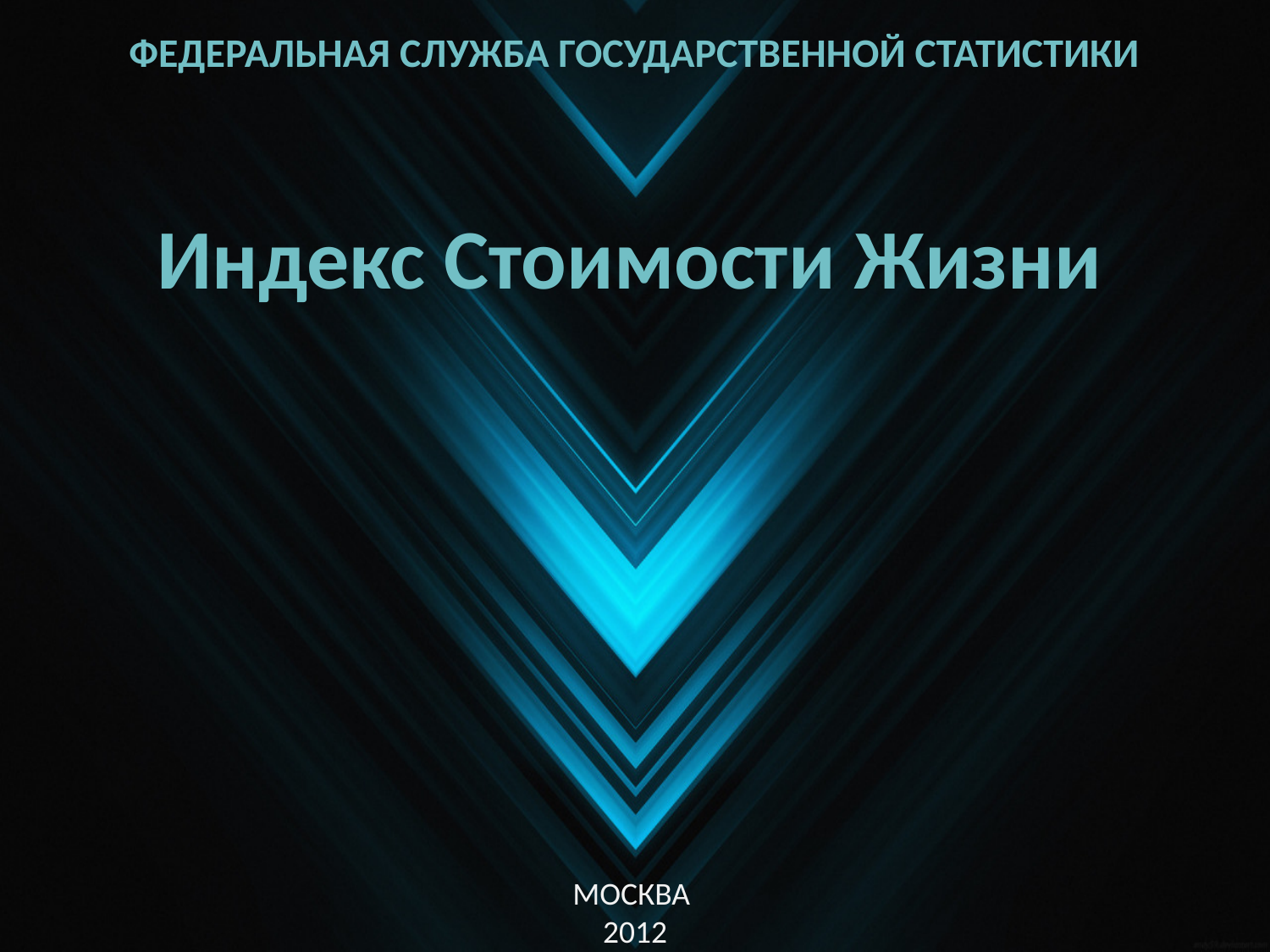

# ФЕДЕРАЛЬНАЯ СЛУЖБА ГОСУДАРСТВЕННОЙ СТАТИСТИКИ
Индекс Стоимости Жизни

МОСКВА
2012